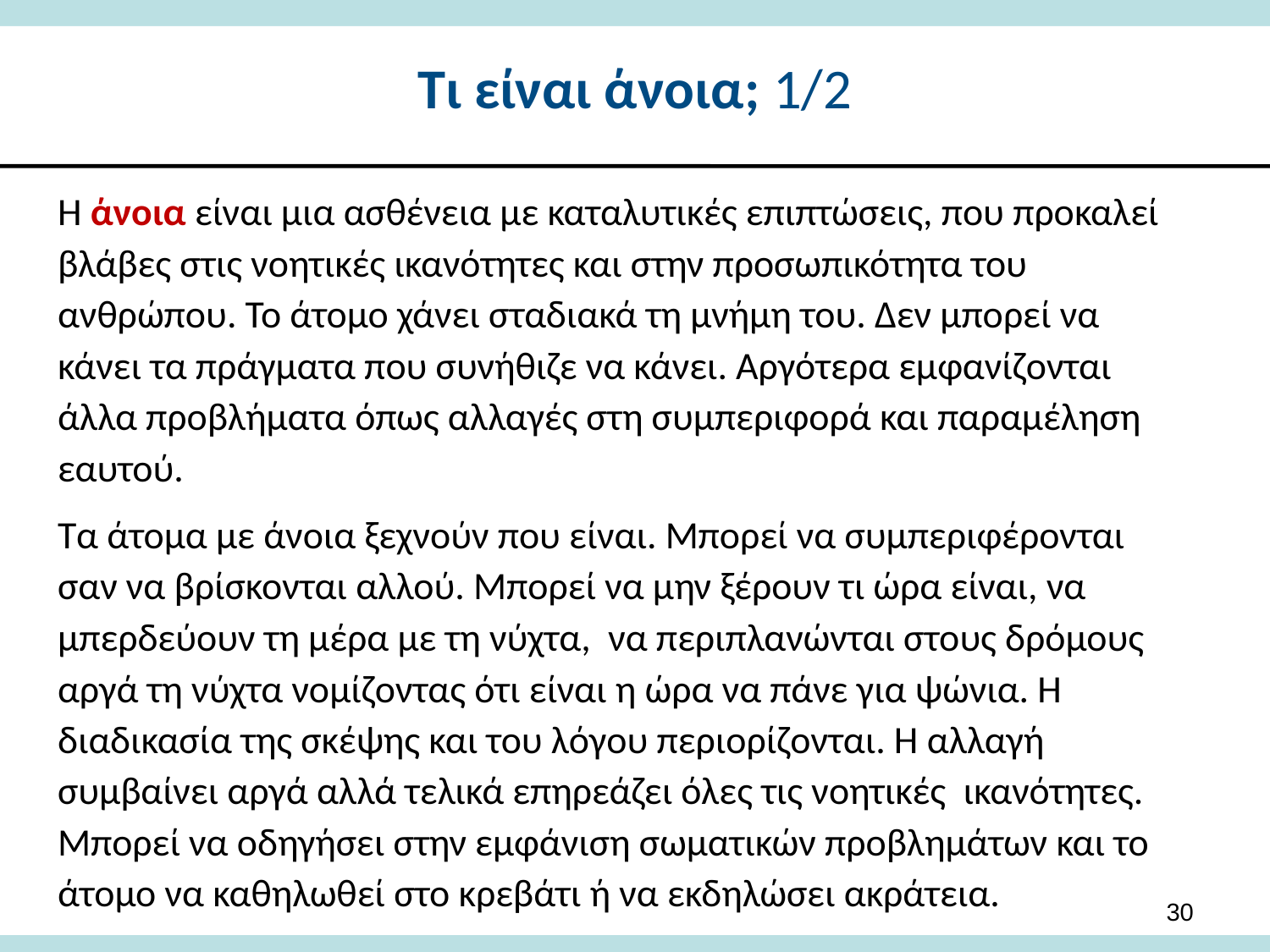

# Τι είναι άνοια; 1/2
H άνοια είναι μια ασθένεια με καταλυτικές επιπτώσεις, που προκαλεί βλάβες στις νοητικές ικανότητες και στην προσωπικότητα του ανθρώπου. Το άτομο χάνει σταδιακά τη μνήμη του. Δεν μπορεί να κάνει τα πράγματα που συνήθιζε να κάνει. Αργότερα εμφανίζονται άλλα προβλήματα όπως αλλαγές στη συμπεριφορά και παραμέληση εαυτού.
Τα άτομα με άνοια ξεχνούν που είναι. Μπορεί να συμπεριφέρονται σαν να βρίσκονται αλλού. Μπορεί να μην ξέρουν τι ώρα είναι, να μπερδεύουν τη μέρα με τη νύχτα,  να περιπλανώνται στους δρόμους αργά τη νύχτα νομίζοντας ότι είναι η ώρα να πάνε για ψώνια. Η διαδικασία της σκέψης και του λόγου περιορίζονται. Η αλλαγή συμβαίνει αργά αλλά τελικά επηρεάζει όλες τις νοητικές  ικανότητες. Μπορεί να οδηγήσει στην εμφάνιση σωματικών προβλημάτων και το άτομο να καθηλωθεί στο κρεβάτι ή να εκδηλώσει ακράτεια.

30